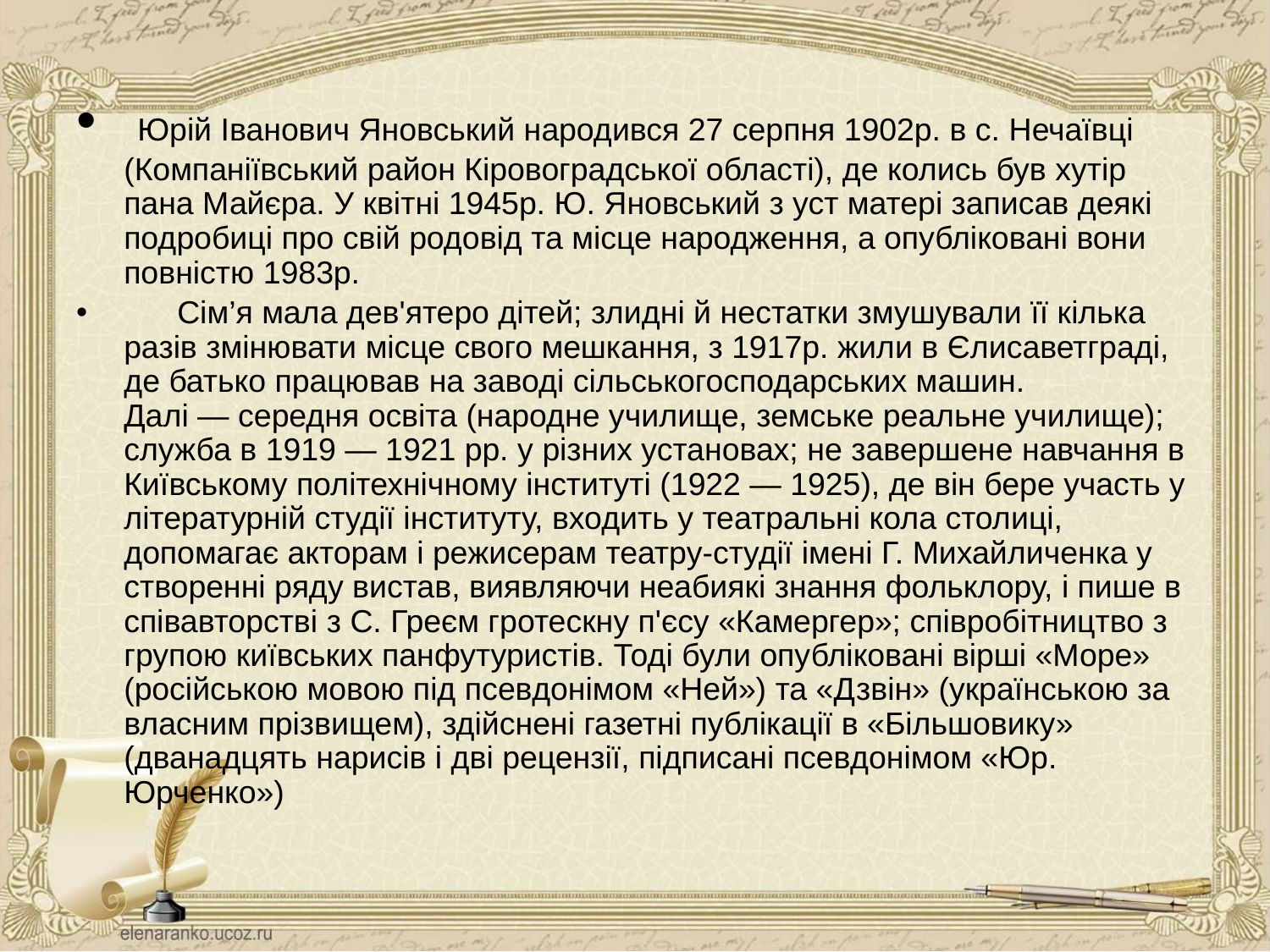

Юрій Іванович Яновський народився 27 серпня 1902р. в с. Нечаївці (Компаніївський район Кіровоградської області), де колись був хутір пана Майєра. У квітні 1945р. Ю. Яновський з уст матері записав деякі подробиці про свій родовід та місце народження, а опубліковані вони повністю 1983р.
      Сім’я мала дев'ятеро дітей; злидні й нестатки змушували її кілька разів змінювати місце свого мешкання, з 1917р. жили в Єлисаветграді, де батько працював на заводі сільськогосподарських машин.
Далі — середня освіта (народне училище, земське реальне училище); служба в 1919 — 1921 pp. у різних установах; не завершене навчання в Київському політехнічному інституті (1922 — 1925), де він бере участь у літературній студії інституту, входить у театральні кола столиці, допомагає акторам і режисерам театру-студії імені Г. Михайличенка у створенні ряду вистав, виявляючи неабиякі знання фольклору, і пише в співавторстві з С. Греєм гротескну п'єсу «Камергер»; співробітництво з групою київських панфутуристів. Тоді були опубліковані вірші «Море» (російською мовою під псевдонімом «Ней») та «Дзвін» (українською за власним прізвищем), здійснені газетні публікації в «Більшовику» (дванадцять нарисів і дві рецензії, підписані псевдонімом «Юр. Юрченко»)